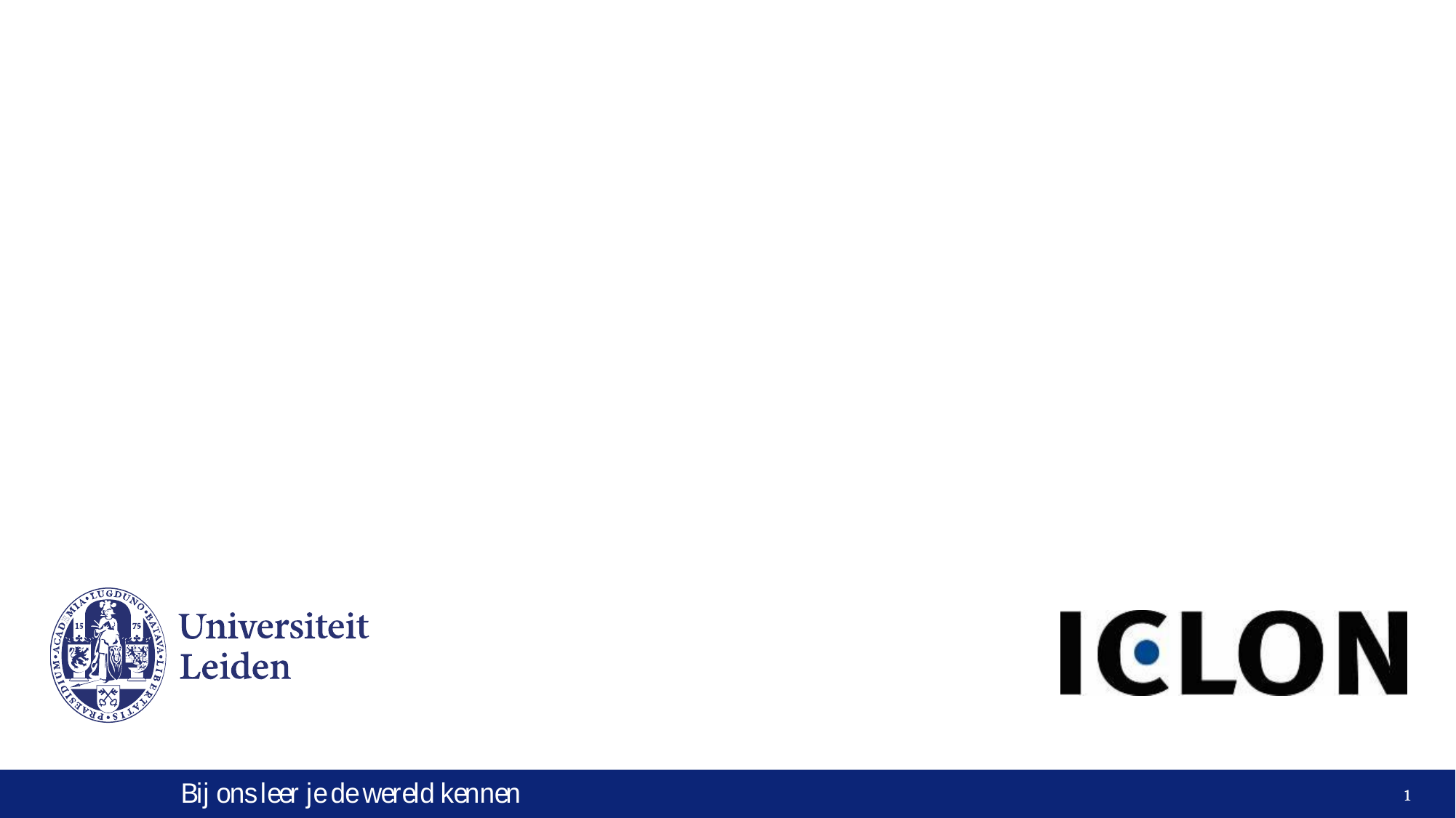

# Perspectieven
Hans van Bemmel & Paul Logman | Leiden